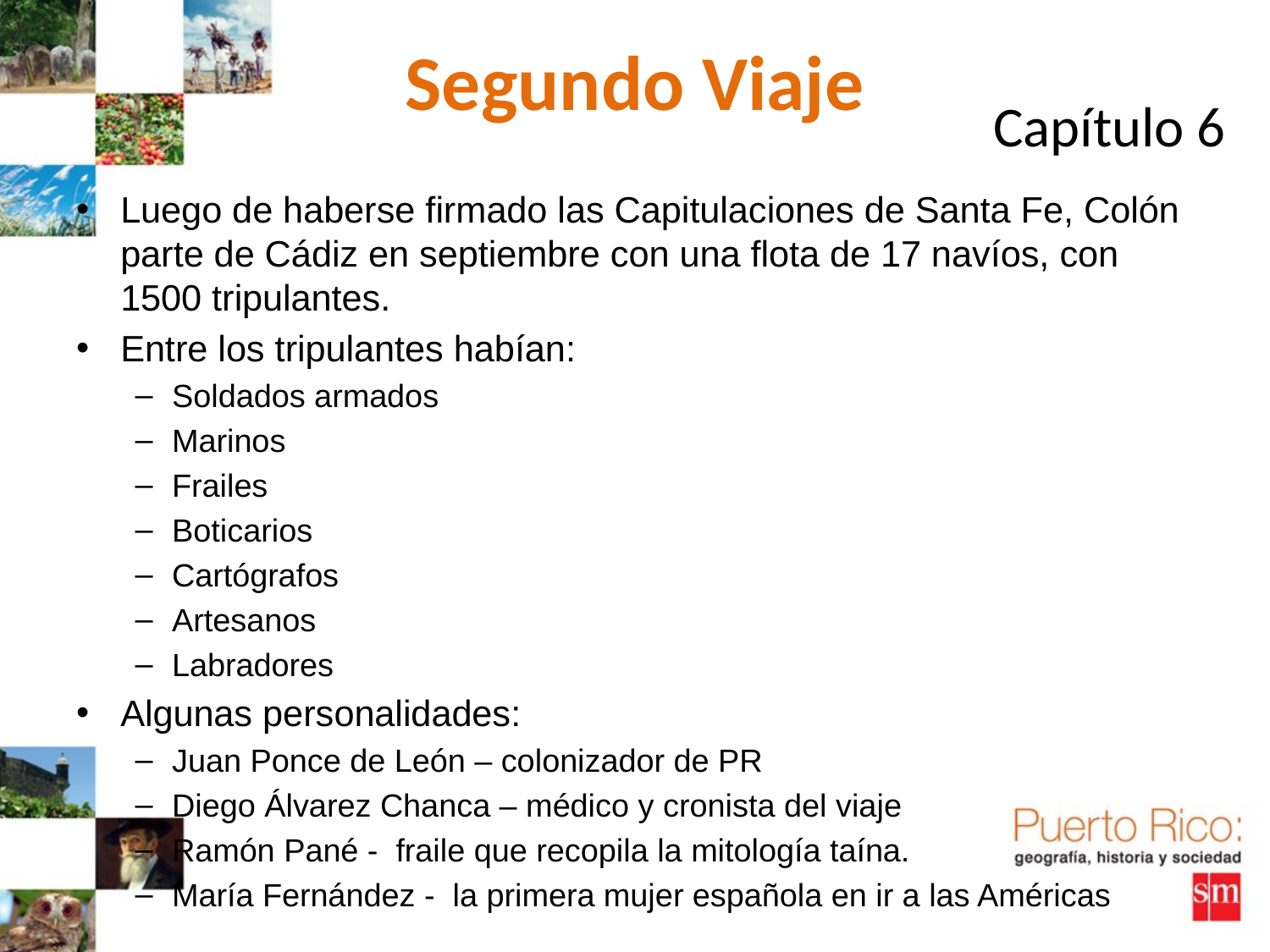

# Segundo Viaje
Capítulo 6
Luego de haberse firmado las Capitulaciones de Santa Fe, Colón parte de Cádiz en septiembre con una flota de 17 navíos, con 1500 tripulantes.
Entre los tripulantes habían:
Soldados armados
Marinos
Frailes
Boticarios
Cartógrafos
Artesanos
Labradores
Algunas personalidades:
Juan Ponce de León – colonizador de PR
Diego Álvarez Chanca – médico y cronista del viaje
Ramón Pané -  fraile que recopila la mitología taína.
María Fernández -  la primera mujer española en ir a las Américas